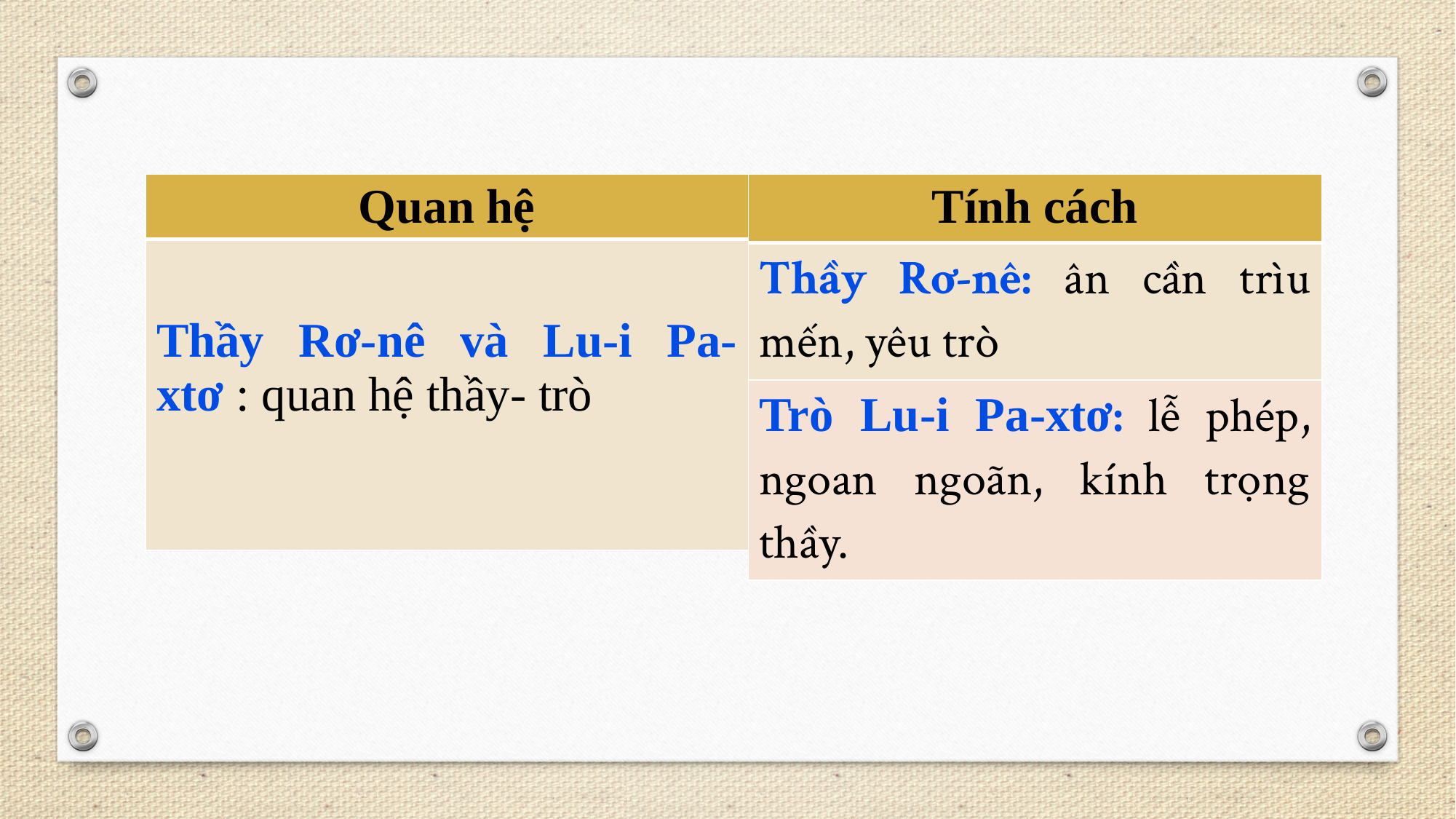

| Quan hệ | Tính cách |
| --- | --- |
|  |  |
|  |  |
| Quan hệ |
| --- |
| Thầy Rơ-nê và Lu-i Pa-xtơ : quan hệ thầy- trò |
| Tính cách |
| --- |
| Thầy Rơ-nê: ân cần trìu mến, yêu trò |
| Trò Lu-i Pa-xtơ: lễ phép, ngoan ngoãn, kính trọng thầy. |